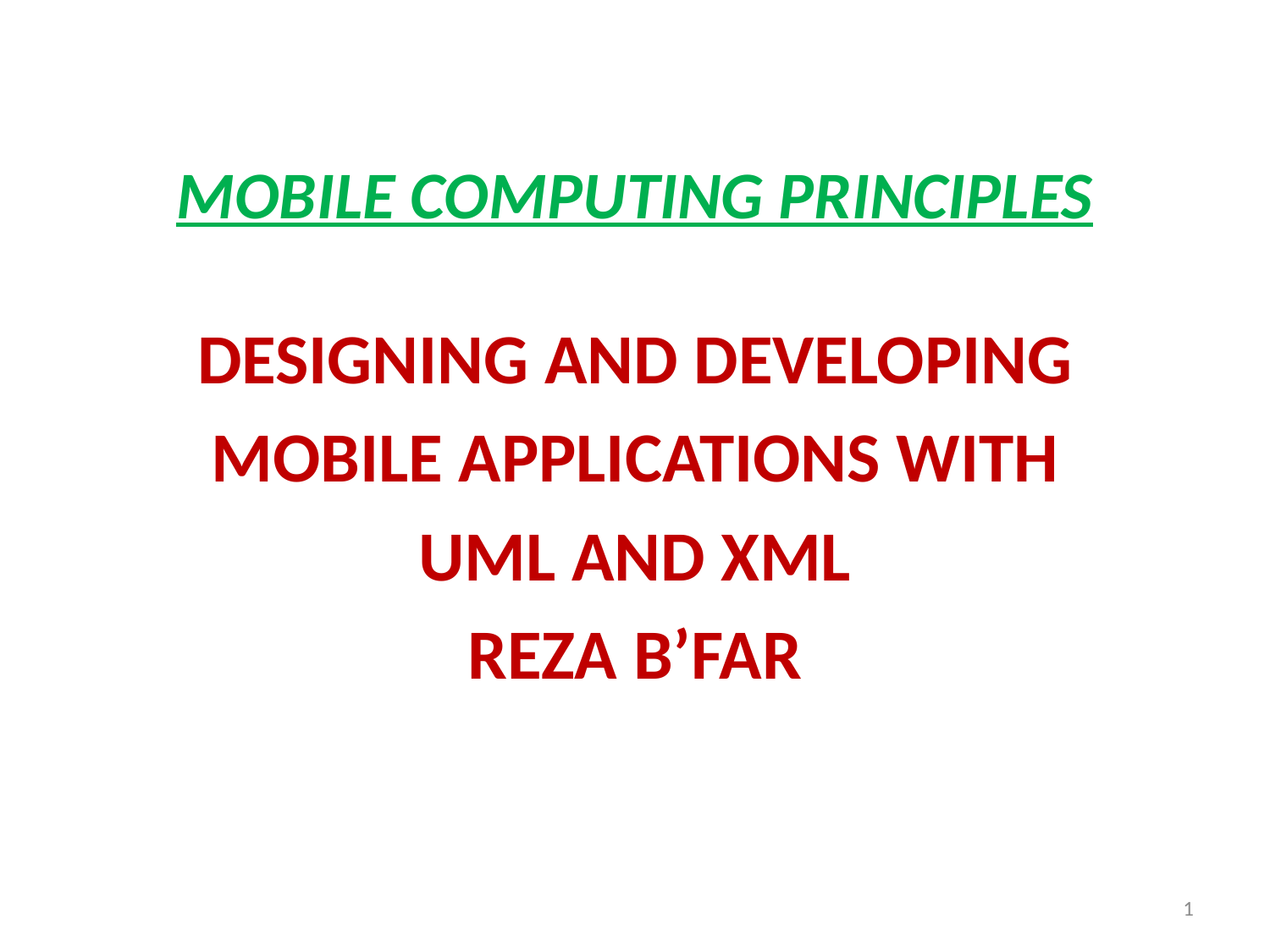

# MOBILE COMPUTING PRINCIPLES
DESIGNING AND DEVELOPING
MOBILE APPLICATIONS WITH
UML AND XML
REZA B’FAR
1